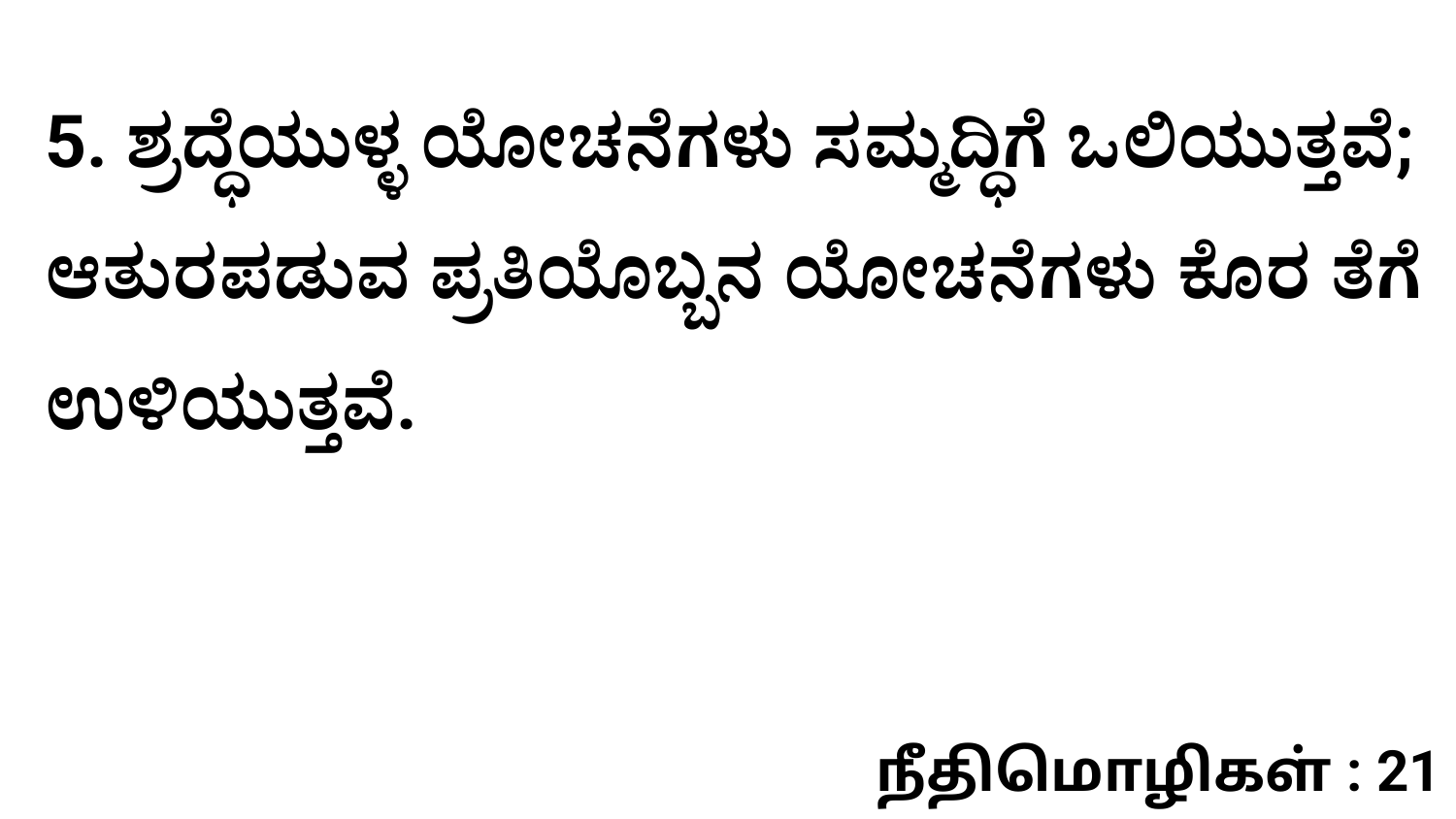

5. ಶ್ರದ್ಧೆಯುಳ್ಳ ಯೋಚನೆಗಳು ಸಮ್ಮದ್ಧಿಗೆ ಒಲಿಯುತ್ತವೆ; ಆತುರಪಡುವ ಪ್ರತಿಯೊಬ್ಬನ ಯೋಚನೆಗಳು ಕೊರ ತೆಗೆ ಉಳಿಯುತ್ತವೆ.
நீதிமொழிகள் : 21